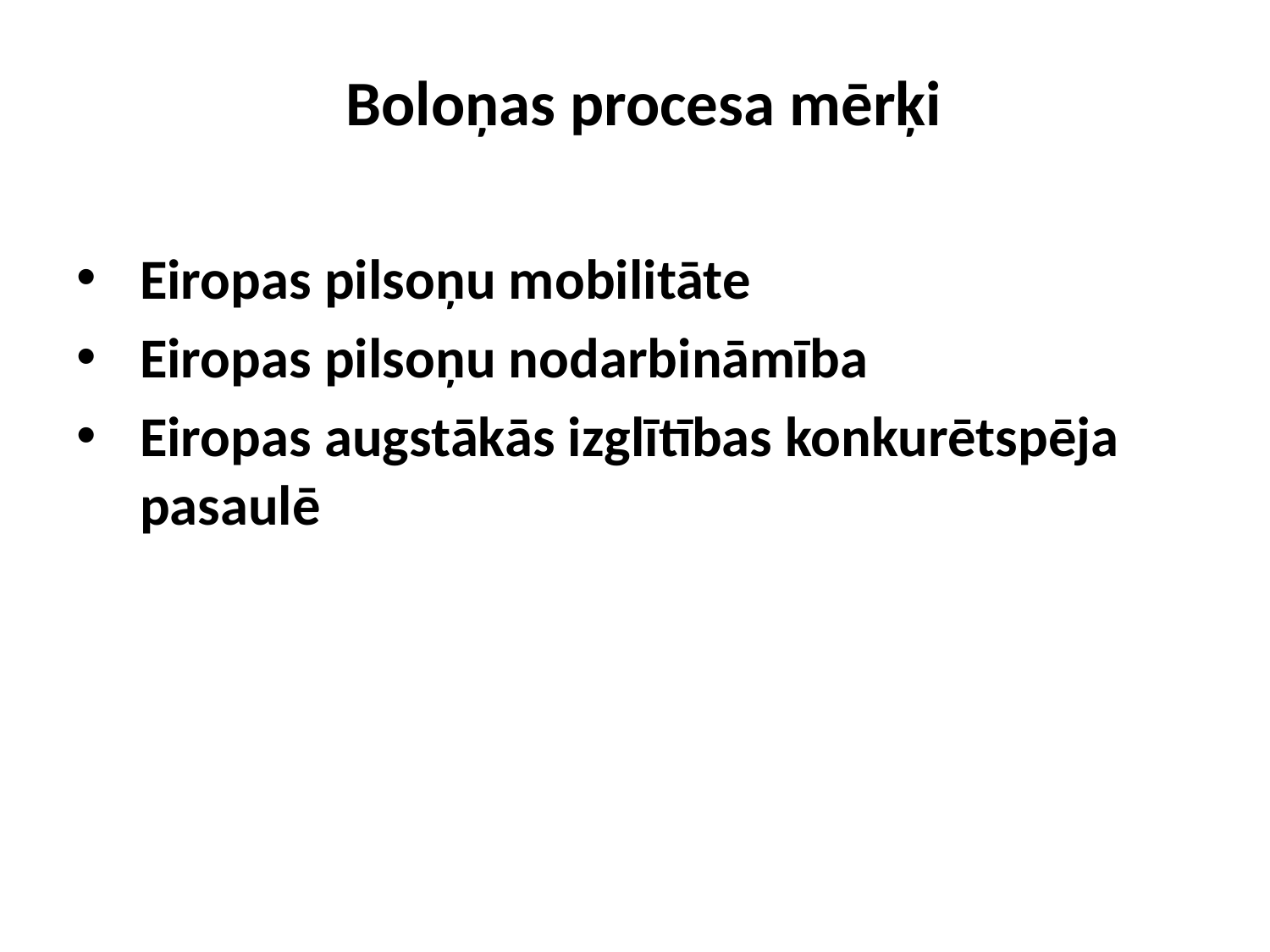

# Boloņas procesa mērķi
Eiropas pilsoņu mobilitāte
Eiropas pilsoņu nodarbināmība
Eiropas augstākās izglītības konkurētspēja pasaulē